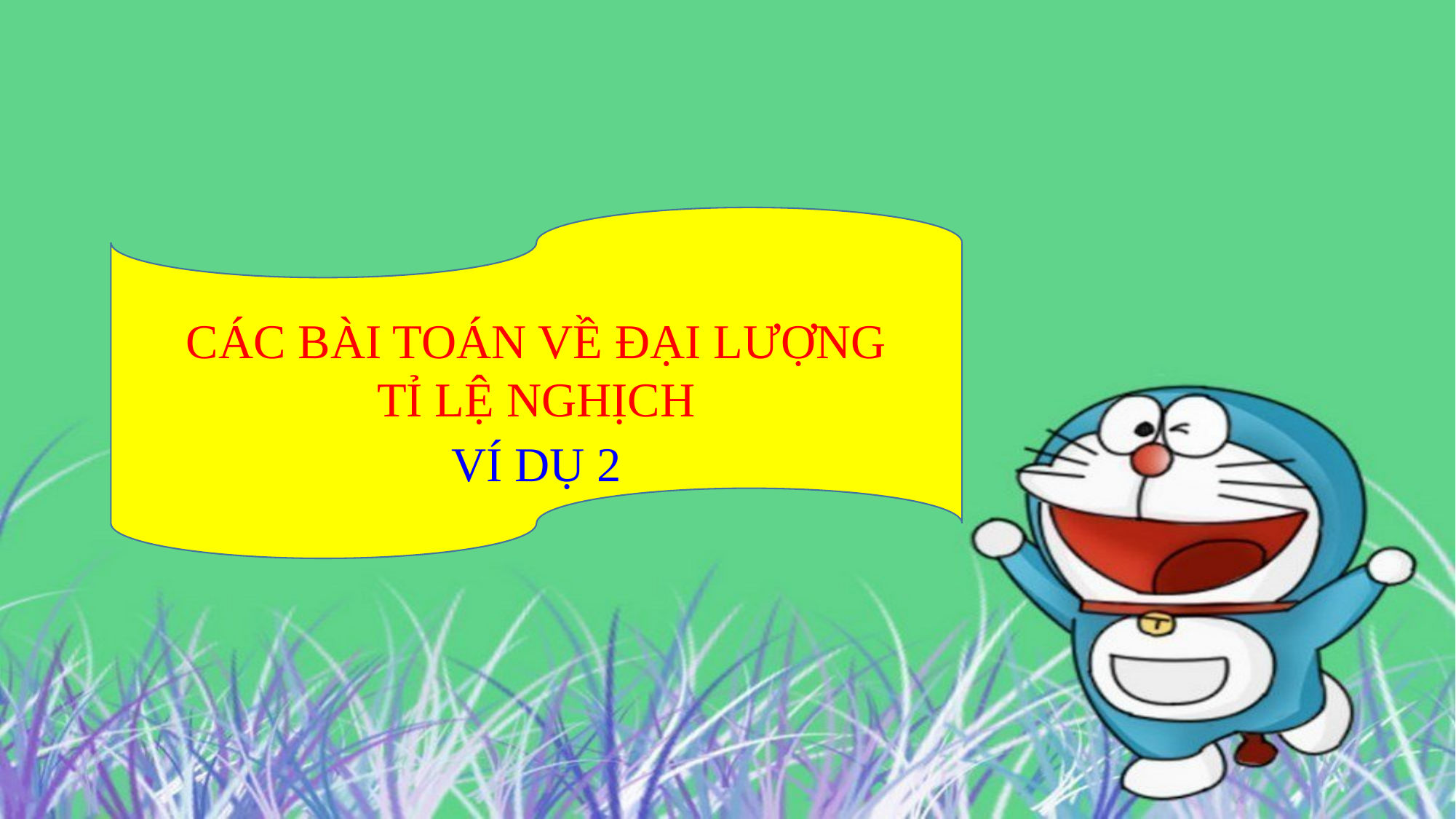

CÁC BÀI TOÁN VỀ ĐẠI LƯỢNG TỈ LỆ NGHỊCH
VÍ DỤ 2